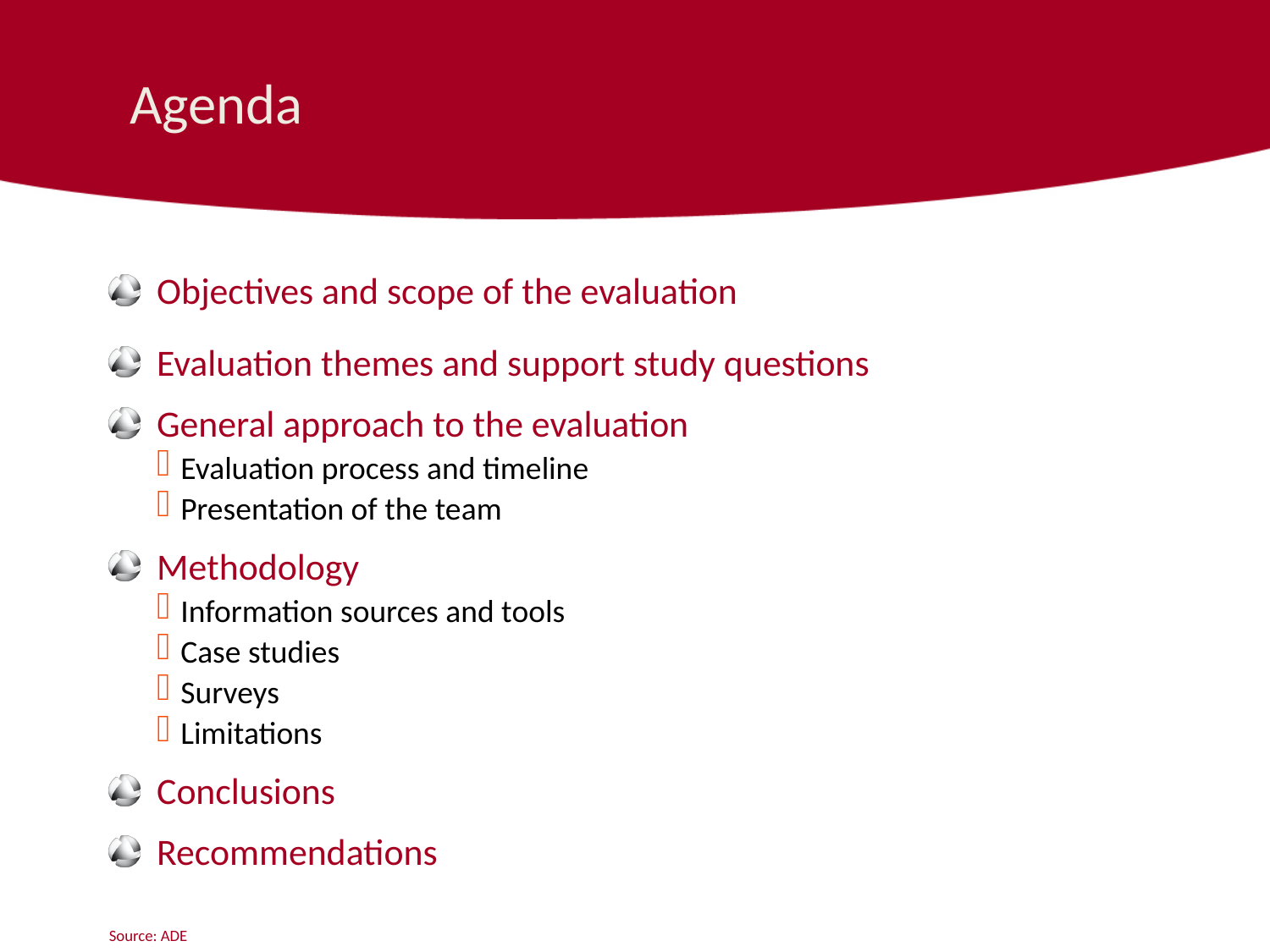

# Agenda
Objectives and scope of the evaluation
Evaluation themes and support study questions
General approach to the evaluation
Evaluation process and timeline
Presentation of the team
Methodology
Information sources and tools
Case studies
Surveys
Limitations
Conclusions
Recommendations